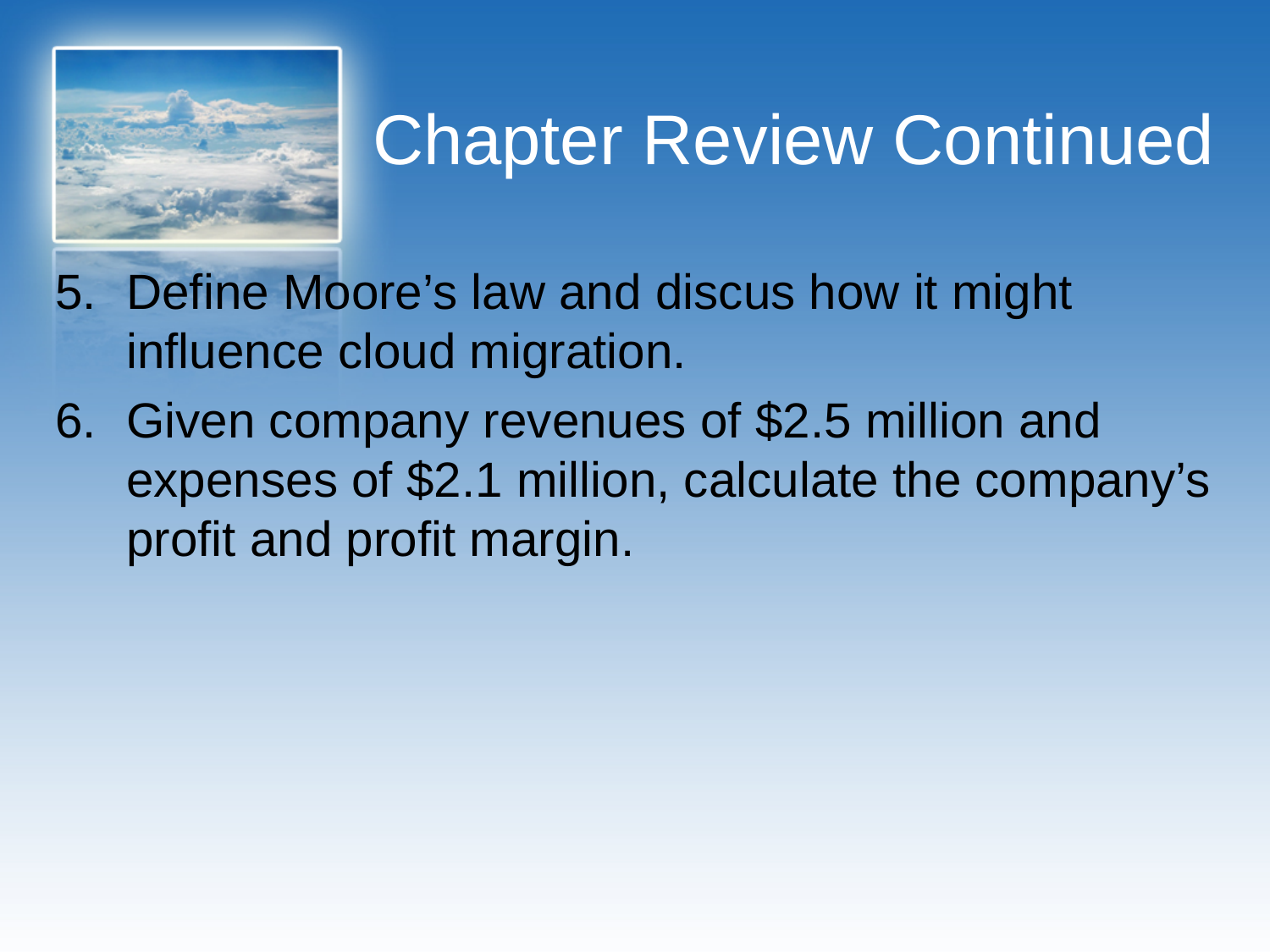

# Chapter Review Continued
Define Moore’s law and discus how it might influence cloud migration.
Given company revenues of $2.5 million and expenses of $2.1 million, calculate the company’s profit and profit margin.